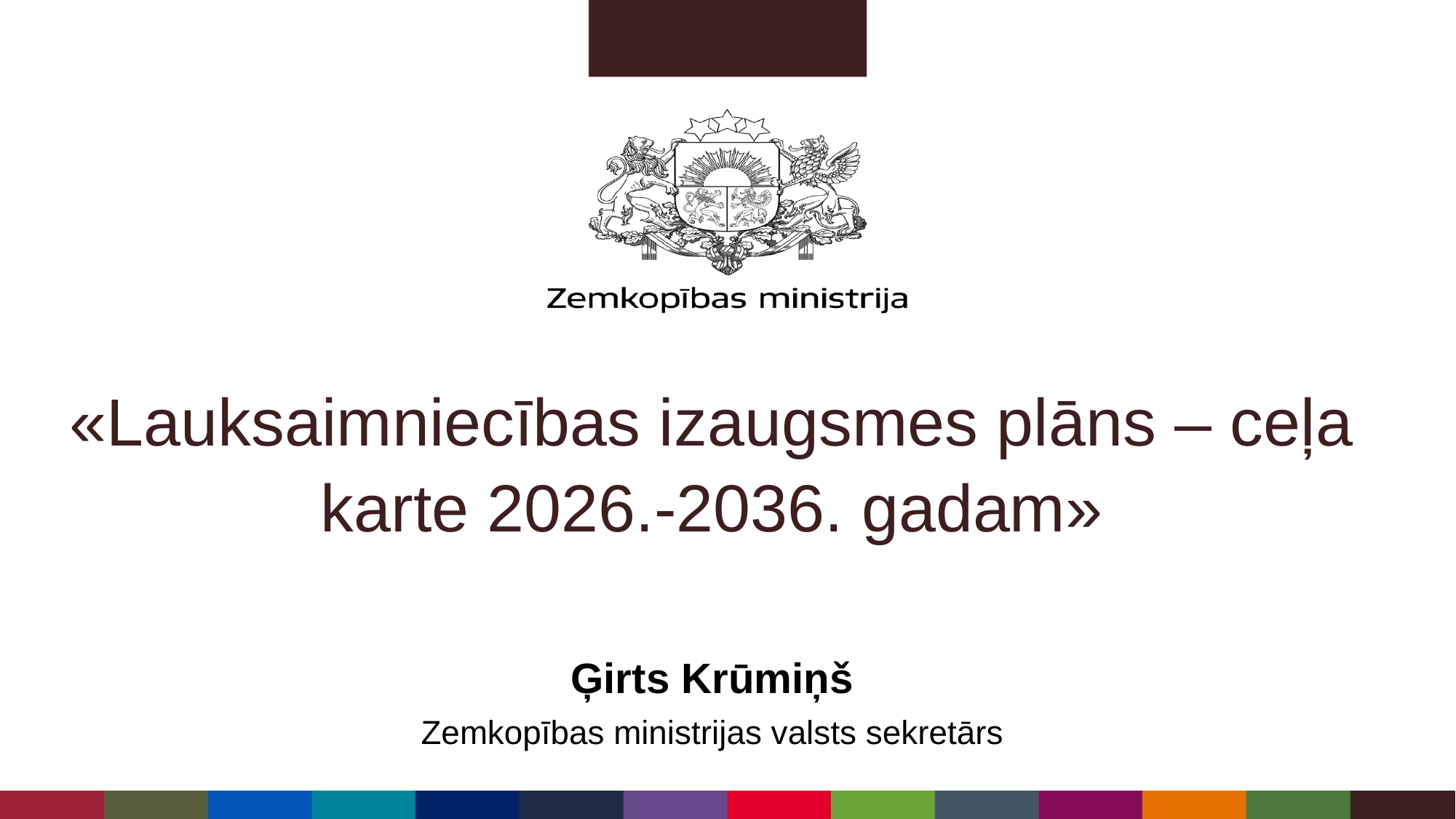

# «Lauksaimniecības izaugsmes plāns – ceļa karte 2026.-2036. gadam»
Ģirts Krūmiņš
Zemkopības ministrijas valsts sekretārs